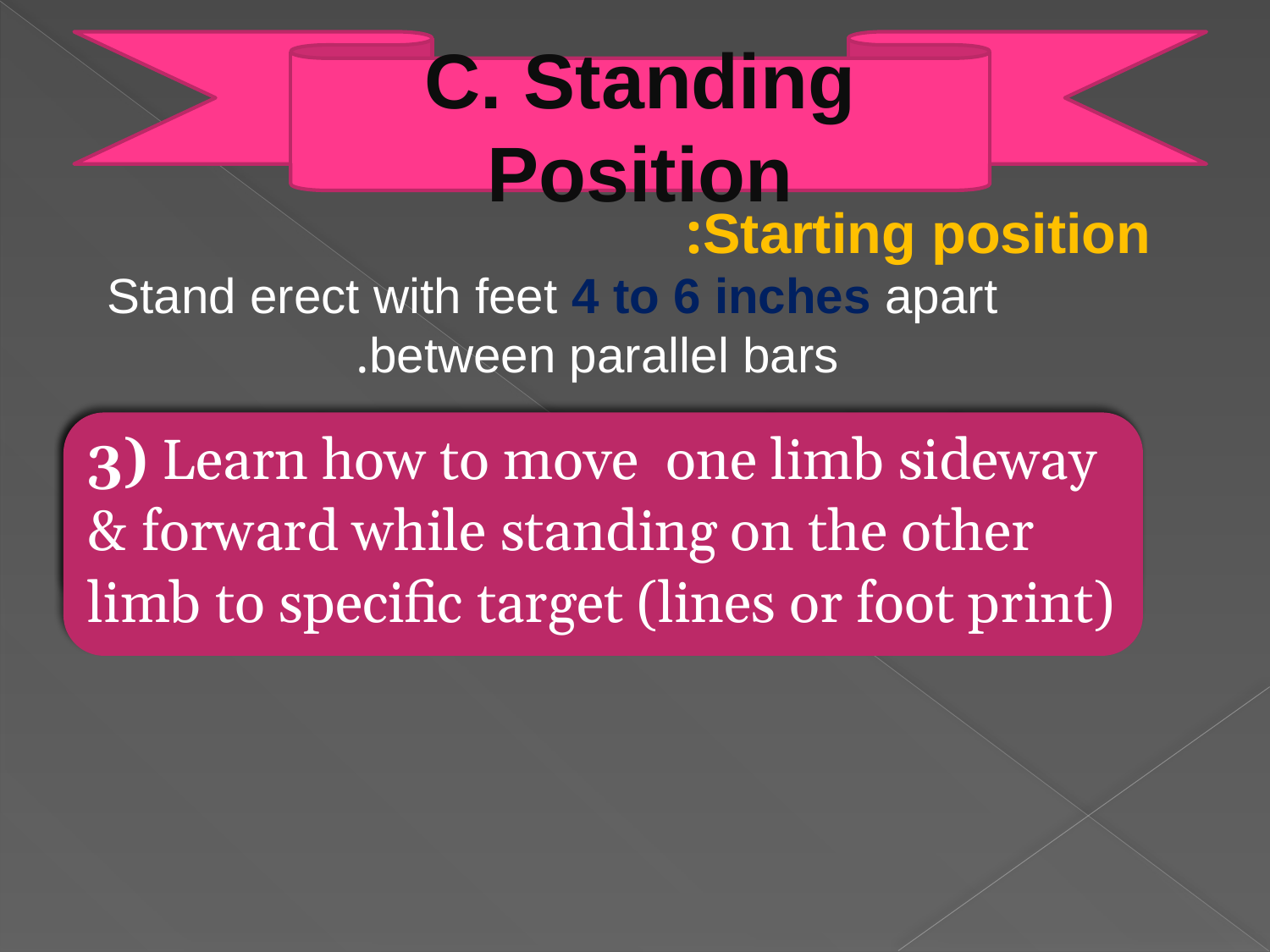

C. Standing Position
Starting position:
       Stand erect with feet 4 to 6 inches apart between parallel bars.

1) Weight Shift